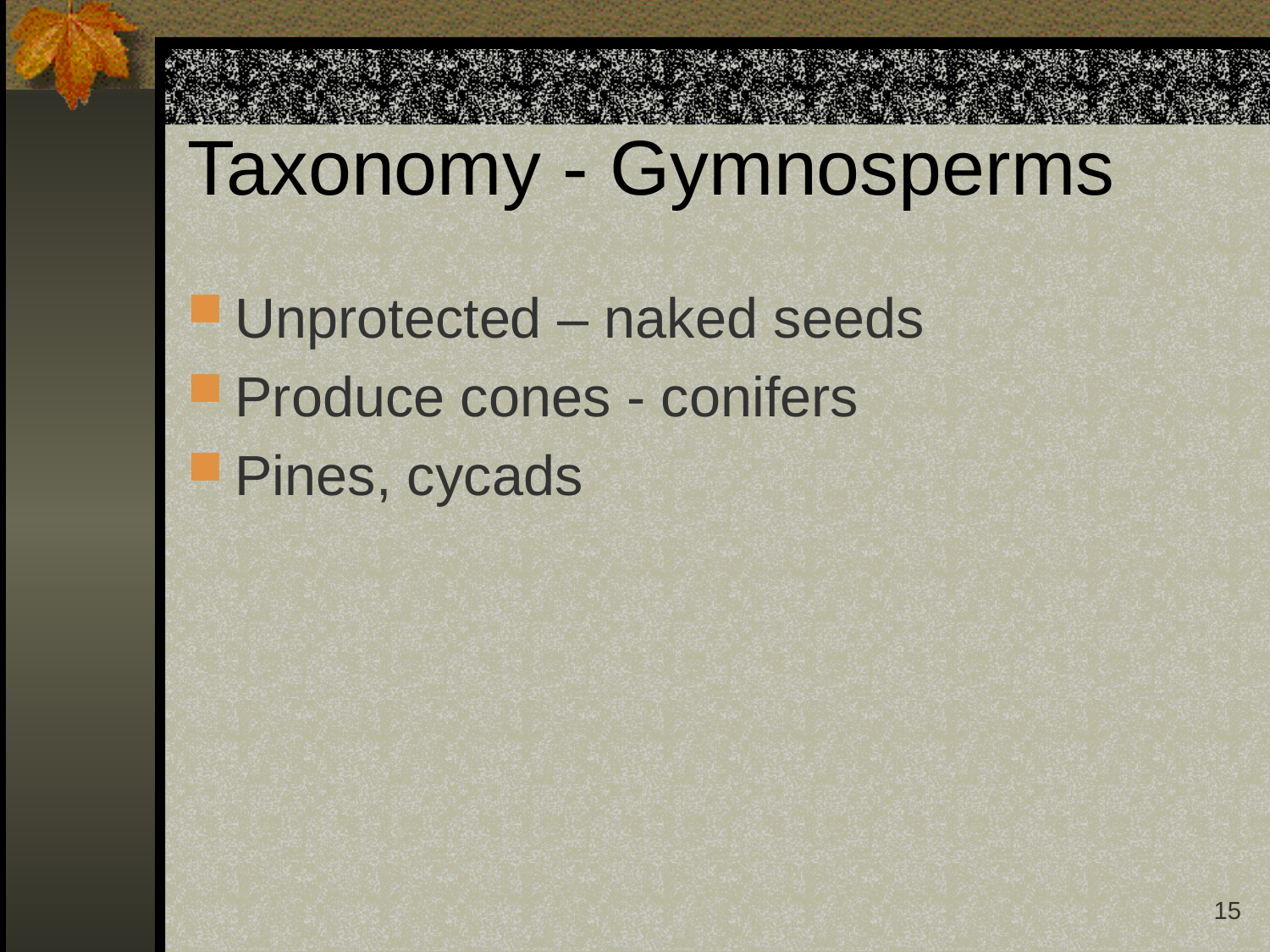

# Taxonomy - Gymnosperms
Unprotected – naked seeds
Produce cones - conifers
Pines, cycads
15